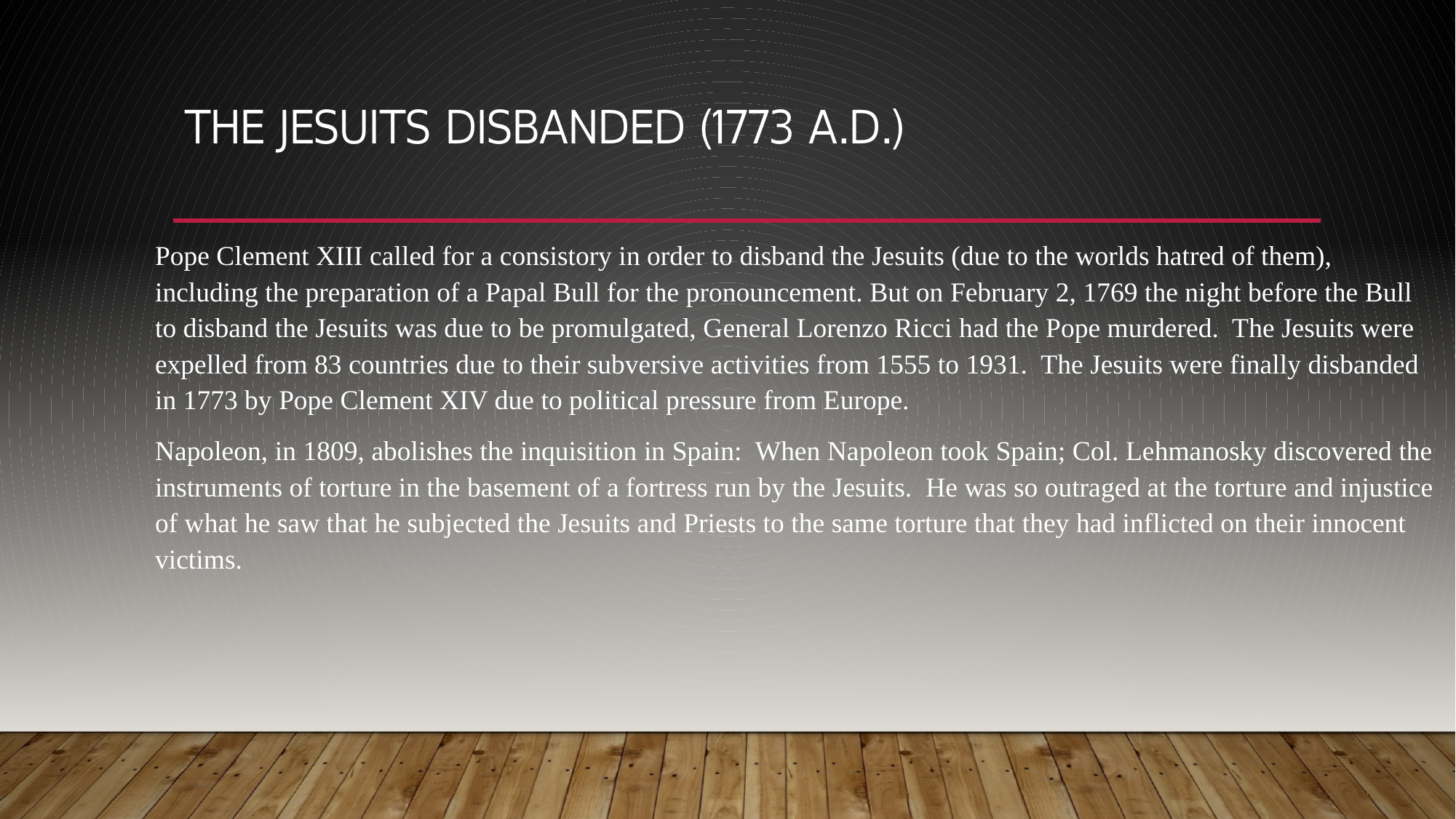

# The Jesuits Disbanded (1773 A.D.)
Pope Clement XIII called for a consistory in order to disband the Jesuits (due to the worlds hatred of them), including the preparation of a Papal Bull for the pronouncement. But on February 2, 1769 the night before the Bull to disband the Jesuits was due to be promulgated, General Lorenzo Ricci had the Pope murdered.  The Jesuits were expelled from 83 countries due to their subversive activities from 1555 to 1931.  The Jesuits were finally disbanded in 1773 by Pope Clement XIV due to political pressure from Europe.
Napoleon, in 1809, abolishes the inquisition in Spain:  When Napoleon took Spain; Col. Lehmanosky discovered the instruments of torture in the basement of a fortress run by the Jesuits.  He was so outraged at the torture and injustice of what he saw that he subjected the Jesuits and Priests to the same torture that they had inflicted on their innocent victims.